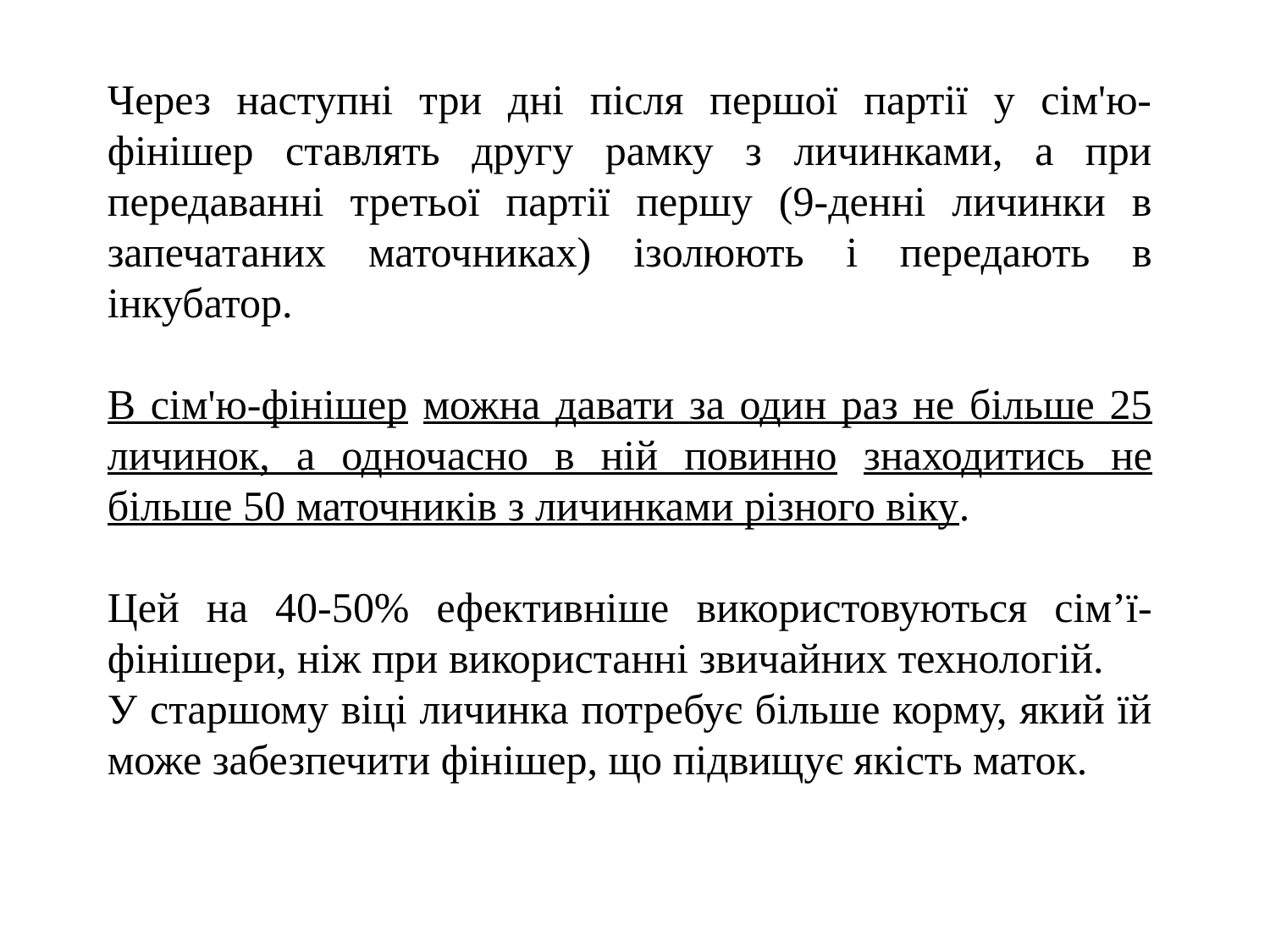

Через наступні три дні після першої партії у сім'ю-фінішер ставлять другу рамку з личинками, а при передаванні третьої партії першу (9-денні личинки в запечатаних маточниках) ізолюють і передають в інкубатор.

В сім'ю-фінішер можна давати за один раз не більше 25 личинок, а одночасно в ній повинно знаходитись не більше 50 маточників з личинками різного віку.

Цей на 40-50% ефективніше використовуються сім’ї-фінішери, ніж при використанні звичайних технологій.
У старшому віці личинка потребує більше корму, який їй може забезпечити фінішер, що підвищує якість маток.